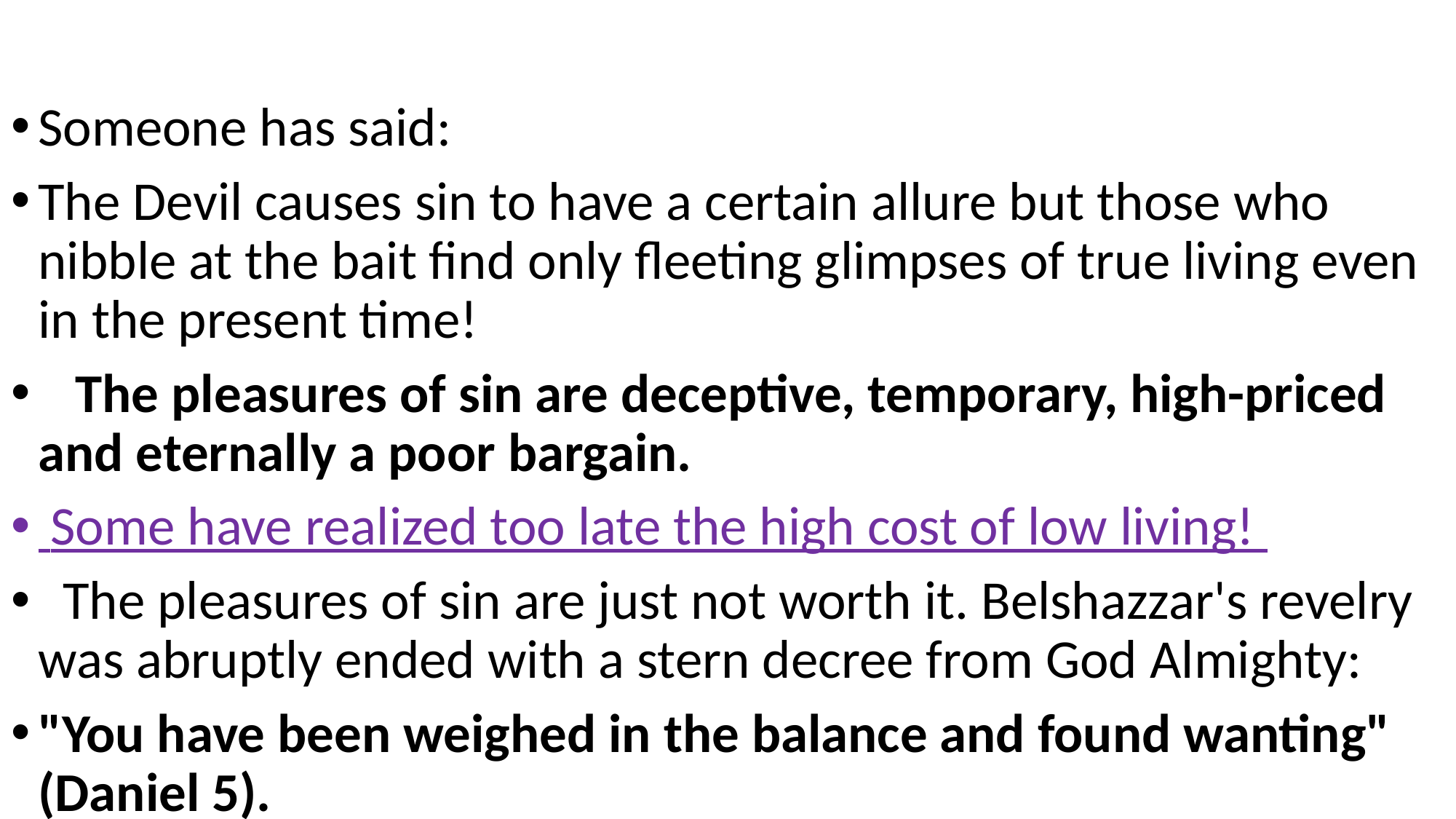

Someone has said:
The Devil causes sin to have a certain allure but those who nibble at the bait find only fleeting glimpses of true living even in the present time!
   The pleasures of sin are deceptive, temporary, high-priced and eternally a poor bargain.
 Some have realized too late the high cost of low living!
  The pleasures of sin are just not worth it. Belshazzar's revelry was abruptly ended with a stern decree from God Almighty:
"You have been weighed in the balance and found wanting" (Daniel 5).